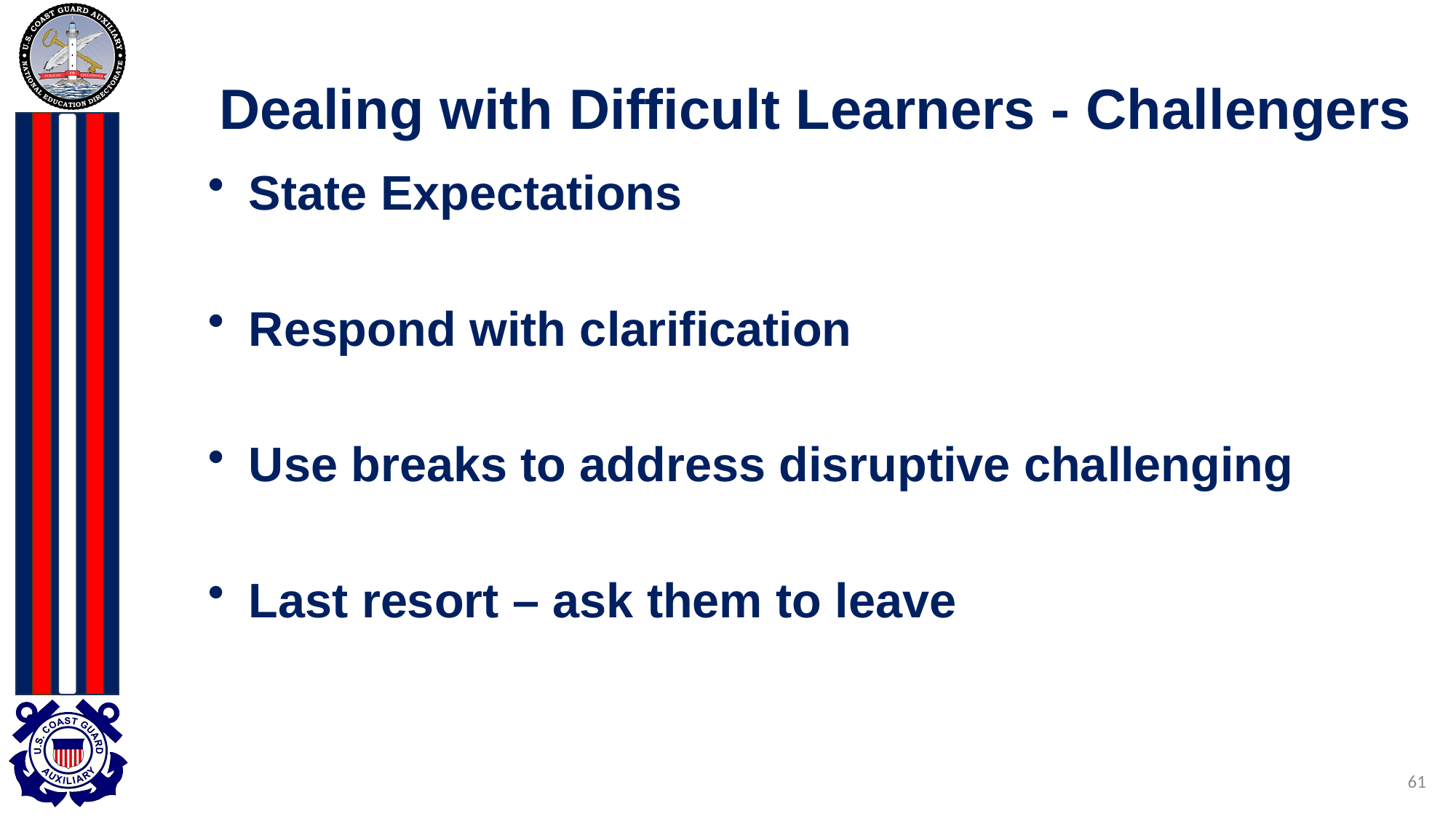

# Dealing with Difficult Learners - Challengers
State Expectations

Respond with clarification

Use breaks to address disruptive challenging

Last resort – ask them to leave
61